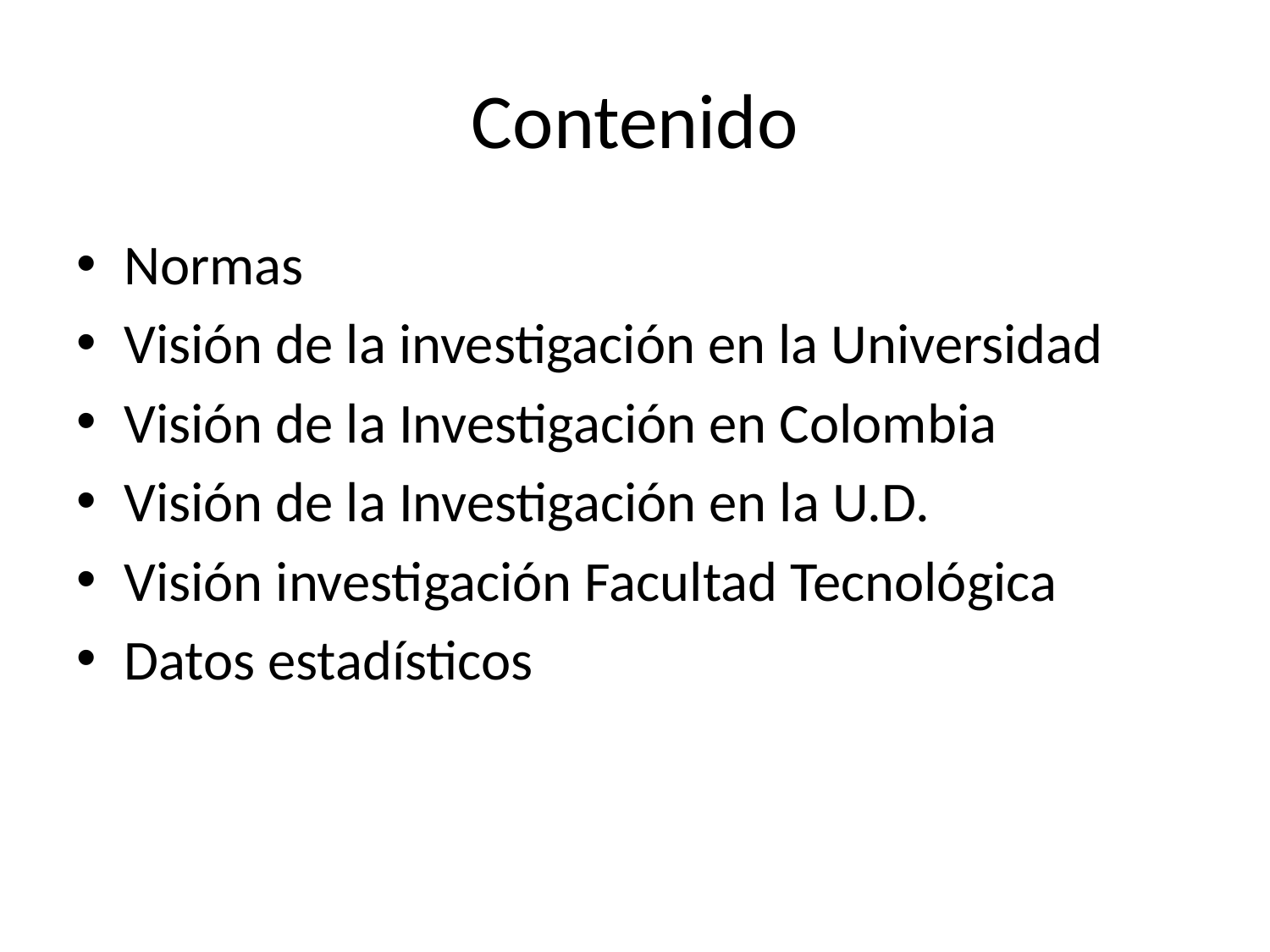

# Contenido
Normas
Visión de la investigación en la Universidad
Visión de la Investigación en Colombia
Visión de la Investigación en la U.D.
Visión investigación Facultad Tecnológica
Datos estadísticos